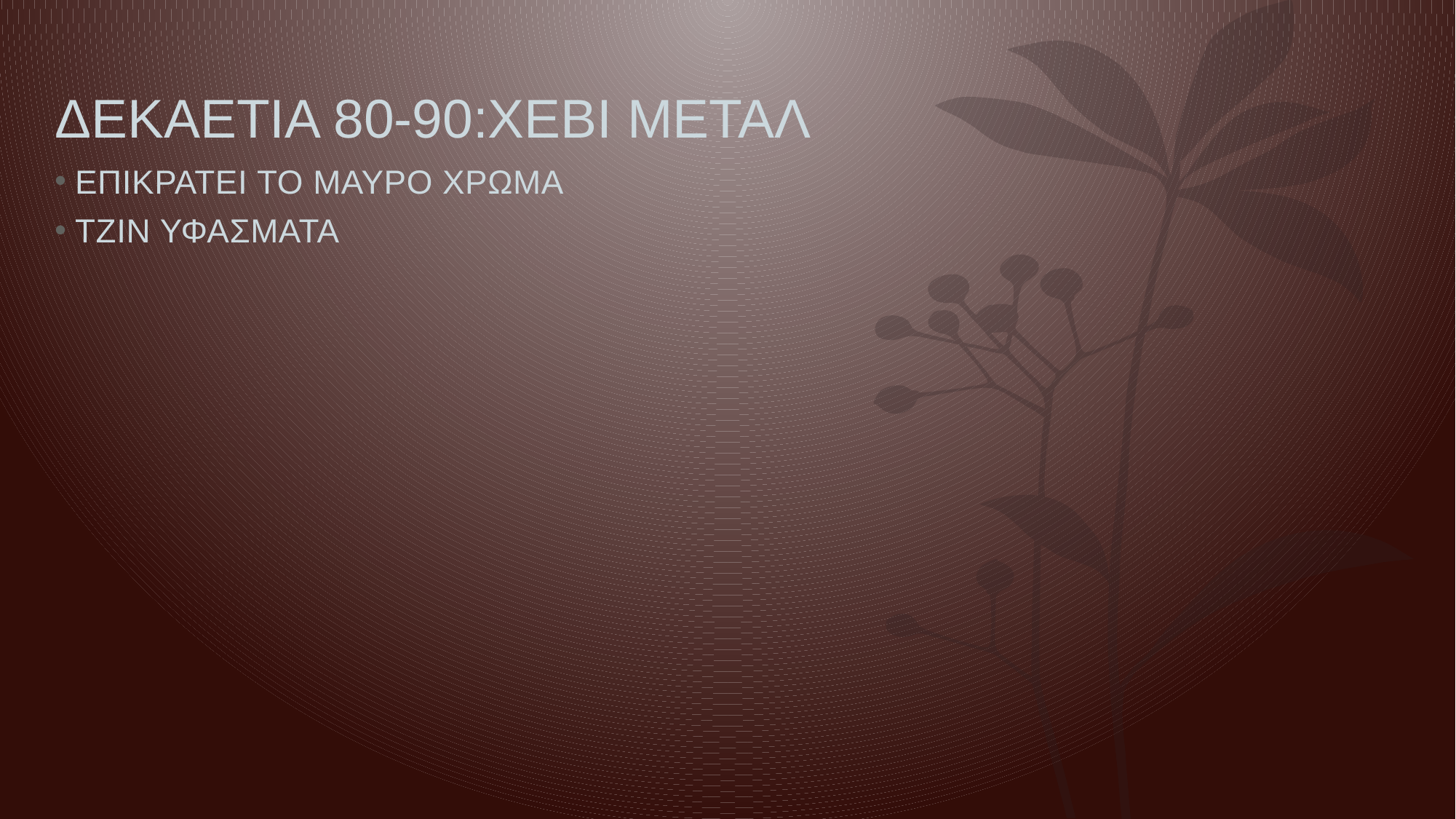

# ΔΕΚΑΕΤΙΑ 80-90:ΧΕΒΙ ΜΕΤΑΛ
ΕΠΙΚΡΑΤΕΙ ΤΟ ΜΑΥΡΟ ΧΡΩΜΑ
ΤΖΙΝ ΥΦΑΣΜΑΤΑ